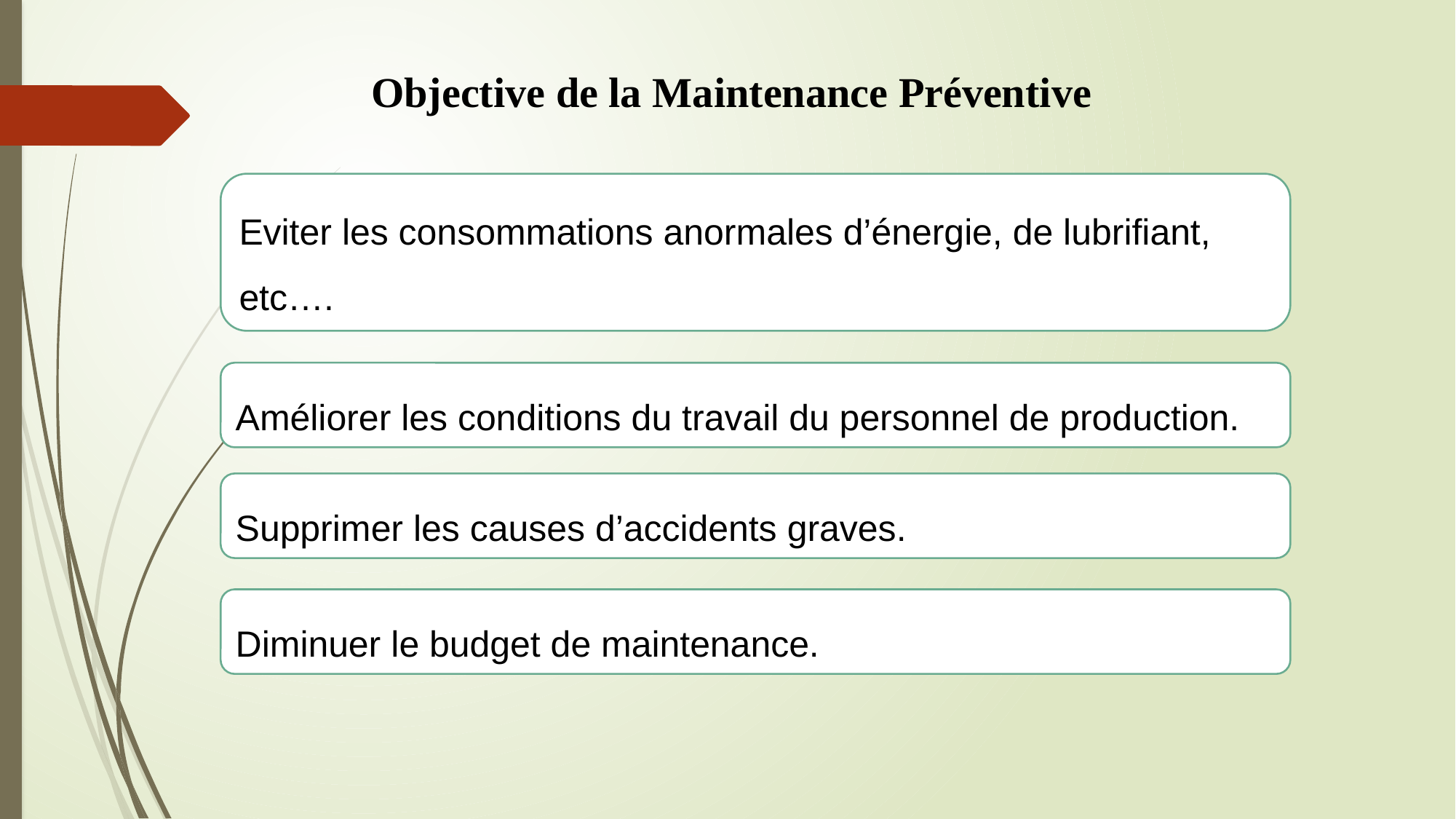

Objective de la Maintenance Préventive
Eviter les consommations anormales d’énergie, de lubrifiant, etc….
Améliorer les conditions du travail du personnel de production.
Supprimer les causes d’accidents graves.
Diminuer le budget de maintenance.